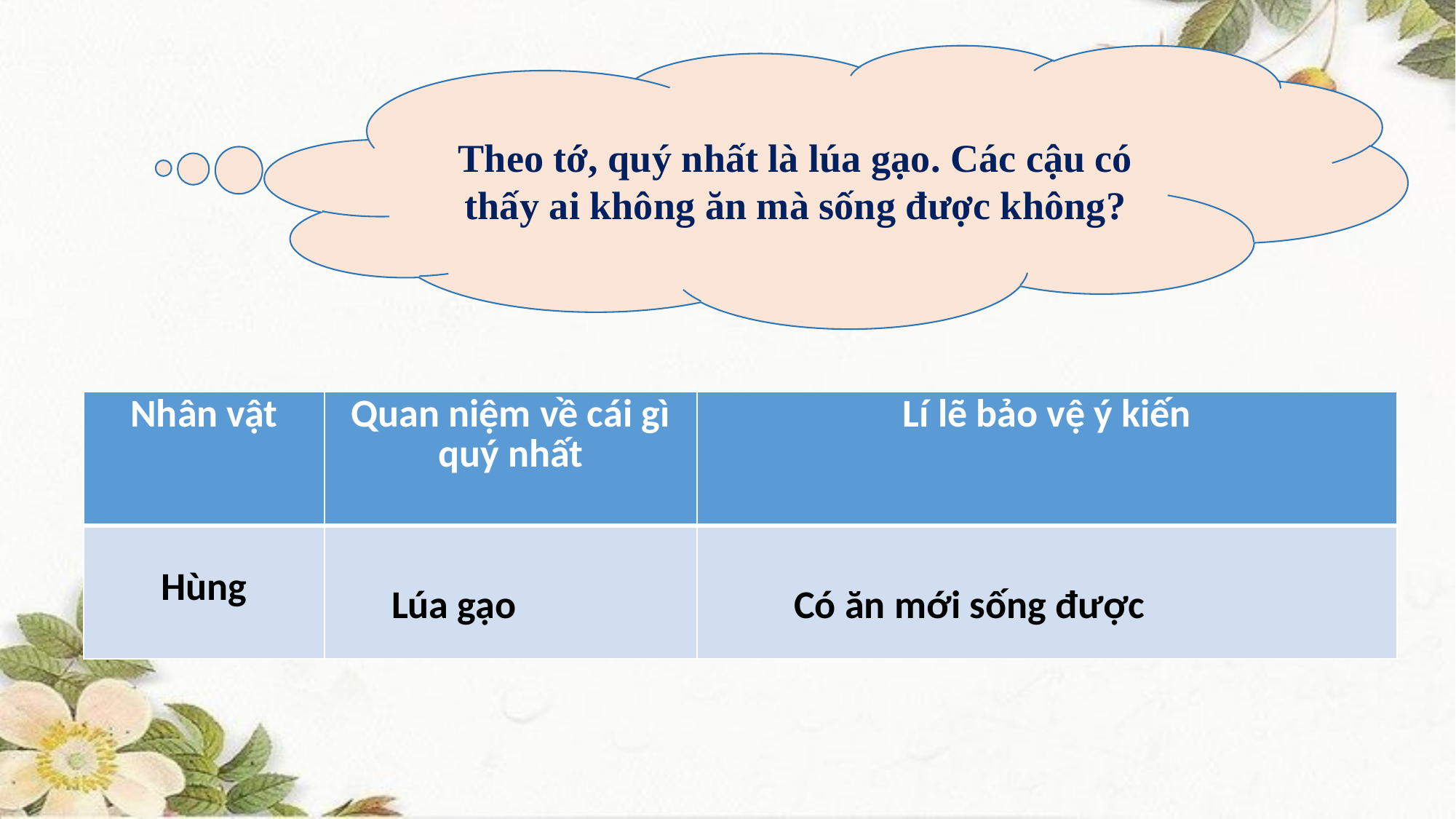

Theo tớ, quý nhất là lúa gạo. Các cậu có thấy ai không ăn mà sống được không?
| Nhân vật | Quan niệm về cái gì quý nhất | Lí lẽ bảo vệ ý kiến |
| --- | --- | --- |
| Hùng |  |  |
Lúa gạo
Có ăn mới sống được